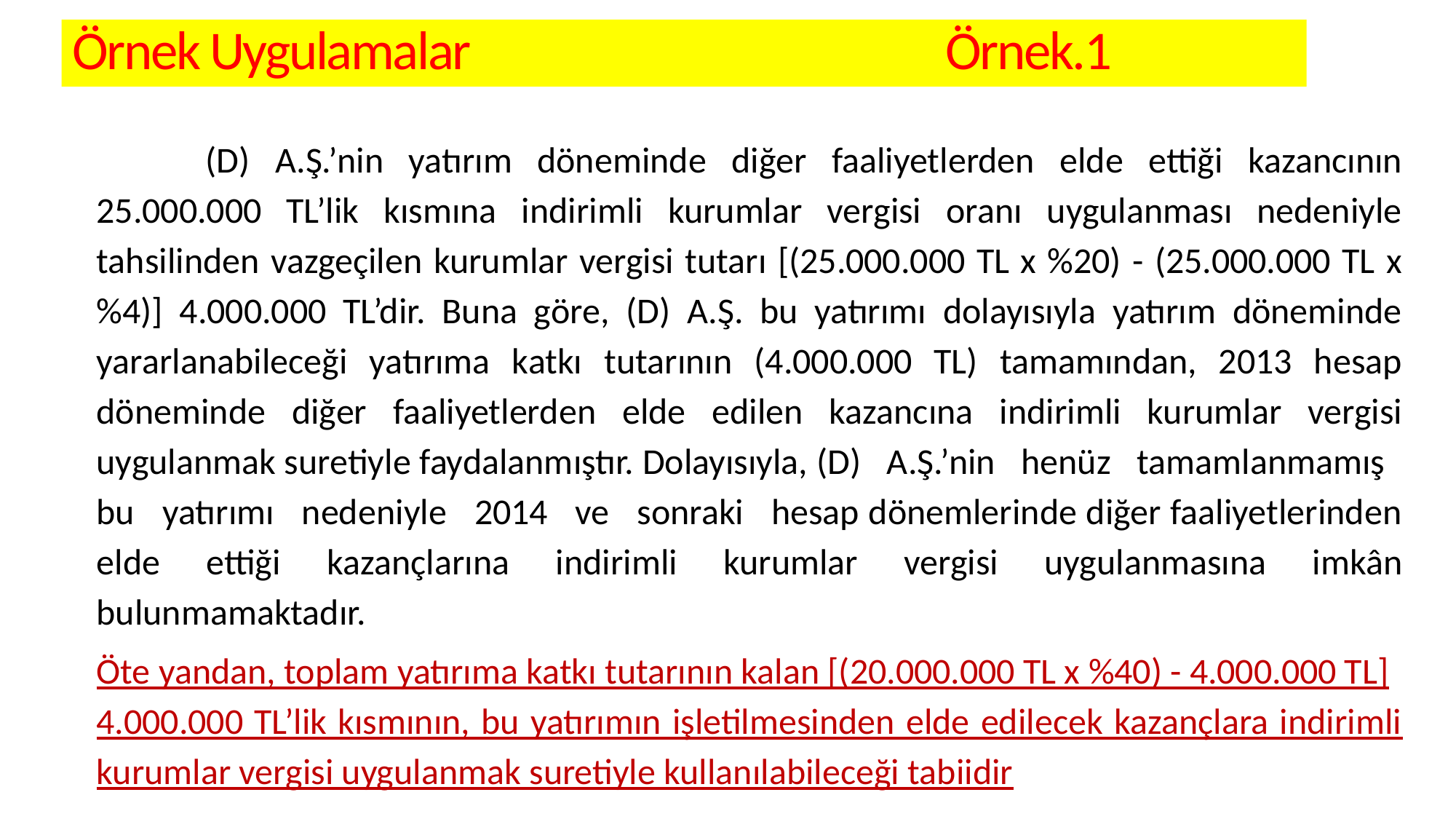

# Örnek Uygulamalar 					Örnek.1
	(D) A.Ş.’nin yatırım döneminde diğer faaliyetlerden elde ettiği kazancının 25.000.000 TL’lik kısmına indirimli kurumlar vergisi oranı uygulanması nedeniyle tahsilinden vazgeçilen kurumlar vergisi tutarı [(25.000.000 TL x %20) - (25.000.000 TL x %4)] 4.000.000 TL’dir. Buna göre, (D) A.Ş. bu yatırımı dolayısıyla yatırım döneminde yararlanabileceği yatırıma katkı tutarının (4.000.000 TL) tamamından, 2013 hesap döneminde diğer faaliyetlerden elde edilen kazancına indirimli kurumlar vergisi uygulanmak suretiyle faydalanmıştır. Dolayısıyla, (D)   A.Ş.’nin   henüz   tamamlanmamış   bu   yatırımı   nedeniyle   2014   ve   sonraki   hesap dönemlerinde diğer faaliyetlerinden elde ettiği kazançlarına indirimli kurumlar vergisi uygulanmasına imkân bulunmamaktadır.

Öte yandan, toplam yatırıma katkı tutarının kalan [(20.000.000 TL x %40) - 4.000.000 TL]
4.000.000 TL’lik kısmının, bu yatırımın işletilmesinden elde edilecek kazançlara indirimli kurumlar vergisi uygulanmak suretiyle kullanılabileceği tabiidir